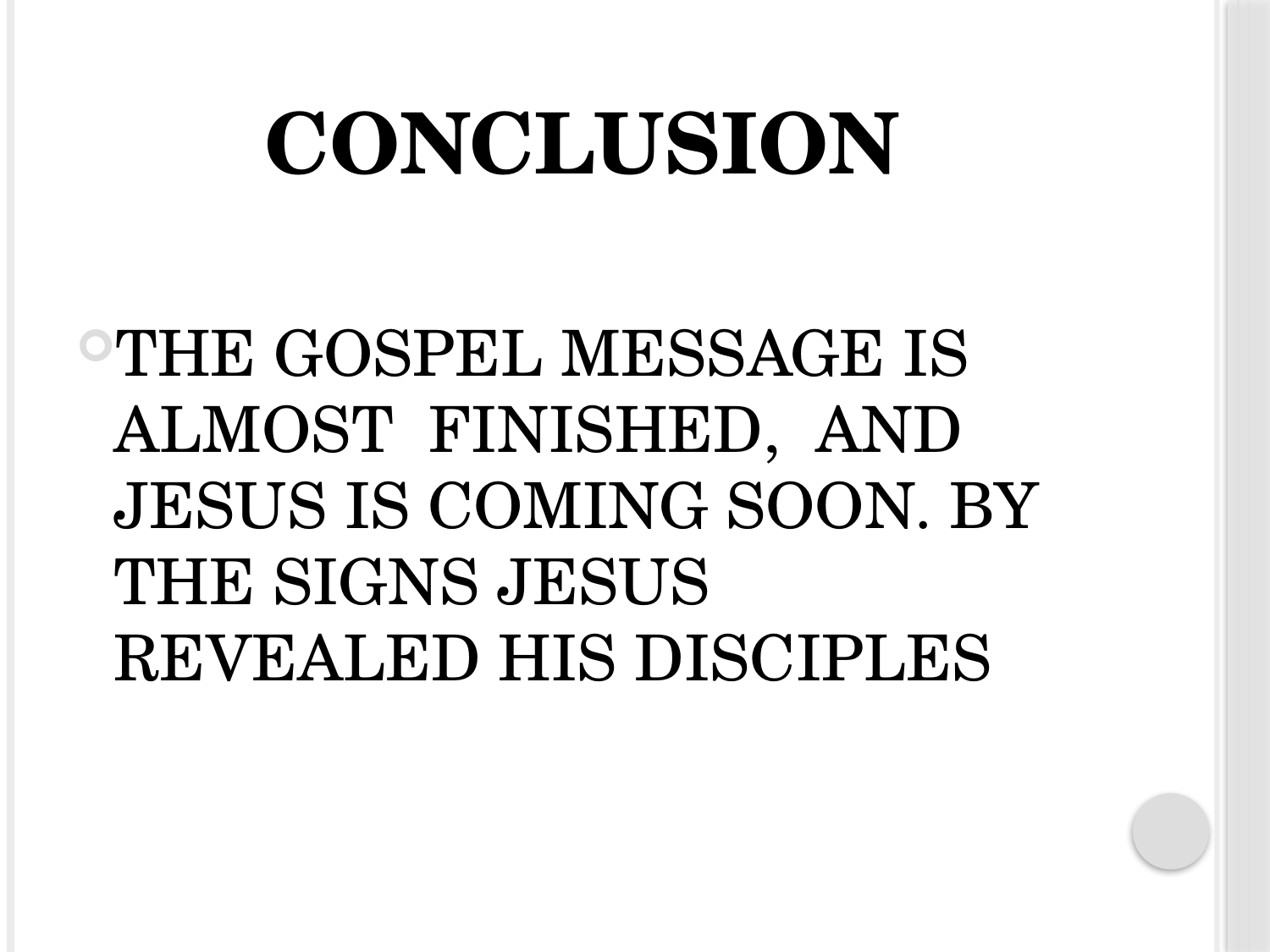

# CONCLUSION
THE GOSPEL MESSAGE IS ALMOST  FINISHED,  AND JESUS IS COMING SOON. BY THE SIGNS JESUS REVEALED HIS DISCIPLES